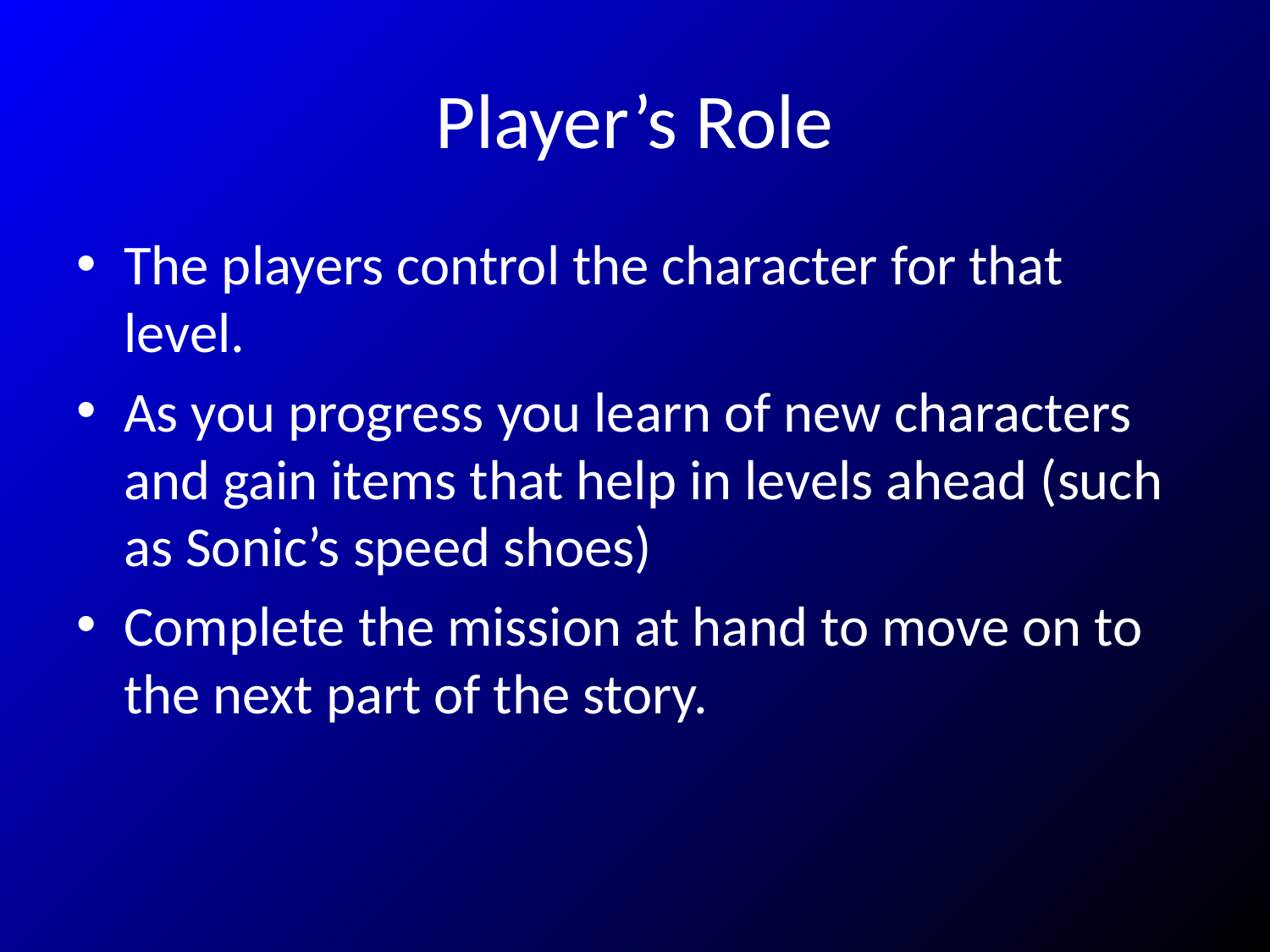

# Player’s Role
The players control the character for that level.
As you progress you learn of new characters and gain items that help in levels ahead (such as Sonic’s speed shoes)
Complete the mission at hand to move on to the next part of the story.